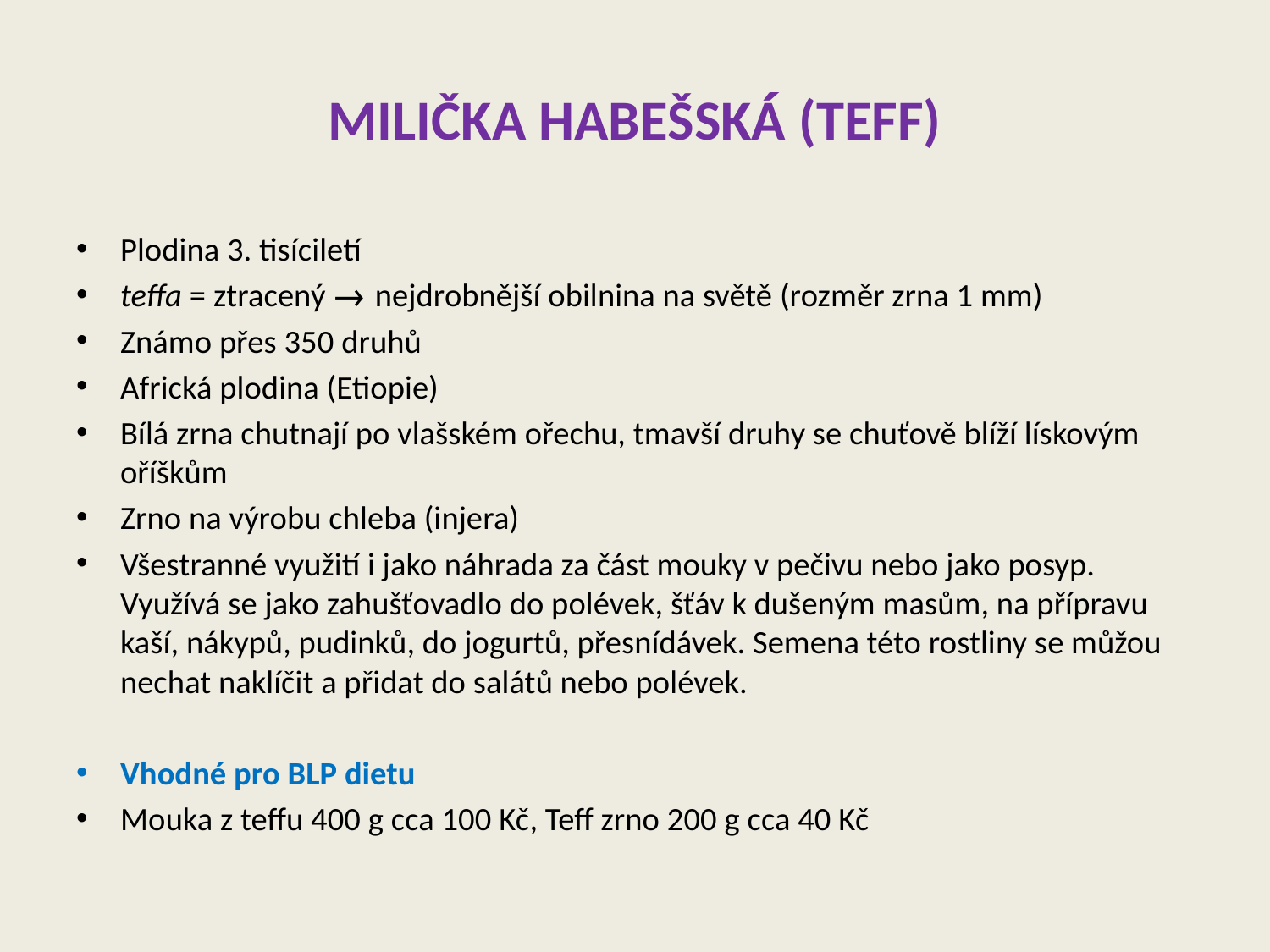

# MILIČKA HABEŠSKÁ (TEFF)
Plodina 3. tisíciletí
teffa = ztracený → nejdrobnější obilnina na světě (rozměr zrna 1 mm)
Známo přes 350 druhů
Africká plodina (Etiopie)
Bílá zrna chutnají po vlašském ořechu, tmavší druhy se chuťově blíží lískovým oříškům
Zrno na výrobu chleba (injera)
Všestranné využití i jako náhrada za část mouky v pečivu nebo jako posyp. Využívá se jako zahušťovadlo do polévek, šťáv k dušeným masům, na přípravu kaší, nákypů, pudinků, do jogurtů, přesnídávek. Semena této rostliny se můžou nechat naklíčit a přidat do salátů nebo polévek.

Vhodné pro BLP dietu
Mouka z teffu 400 g cca 100 Kč, Teff zrno 200 g cca 40 Kč